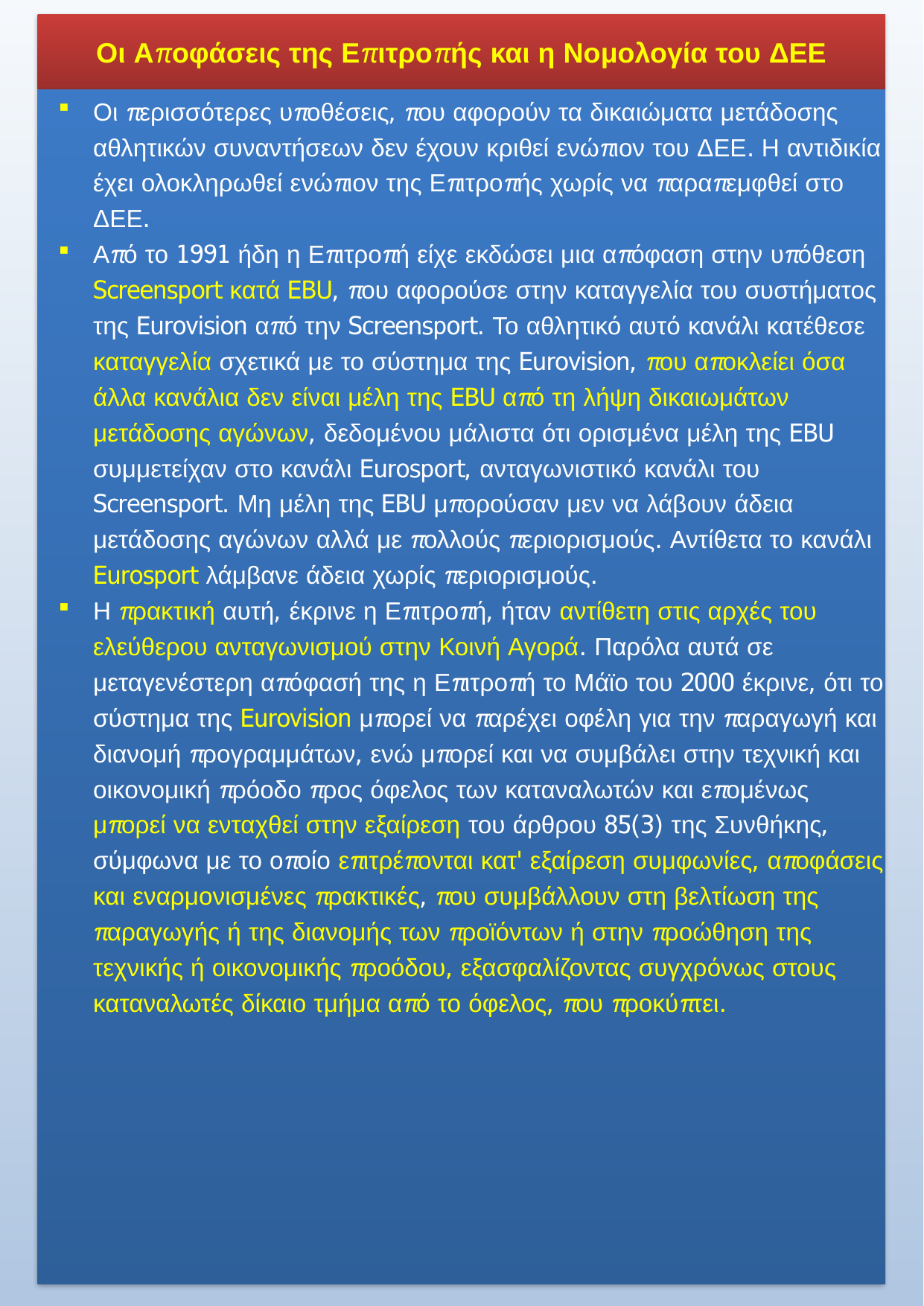

Οι Αποφάσεις της Επιτροπής και η Νομολογία του ΔΕΕ
Οι περισσότερες υποθέσεις, που αφορούν τα δικαιώματα μετάδοσης αθλητικών συναντήσεων δεν έχουν κριθεί ενώπιον του ΔΕΕ. Η αντιδικία έχει ολοκληρωθεί ενώπιον της Επιτροπής χωρίς να παραπεμφθεί στο ΔΕΕ.
Από το 1991 ήδη η Επιτροπή είχε εκδώσει μια απόφαση στην υπόθεση Screensport κατά EBU, που αφορούσε στην καταγγελία του συστήματος της Eurovision από την Screensport. Το αθλητικό αυτό κανάλι κατέθεσε καταγγελία σχετικά με το σύστημα της Eurovision, που αποκλείει όσα άλλα κανάλια δεν είναι μέλη της EBU από τη λήψη δικαιωμάτων μετάδοσης αγώνων, δεδομένου μάλιστα ότι ορισμένα μέλη της EBU συμμετείχαν στο κανάλι Eurosport, ανταγωνιστικό κανάλι του Screensport. Μη μέλη της EBU μπορούσαν μεν να λάβουν άδεια μετάδοσης αγώνων αλλά με πολλούς περιορισμούς. Αντίθετα το κανάλι Eurosport λάμβανε άδεια χωρίς περιορισμούς.
Η πρακτική αυτή, έκρινε η Επιτροπή, ήταν αντίθετη στις αρχές του ελεύθερου ανταγωνισμού στην Κοινή Αγορά. Παρόλα αυτά σε μεταγενέστερη απόφασή της η Επιτροπή το Μάϊο του 2000 έκρινε, ότι το σύστημα της Eurovision μπορεί να παρέχει οφέλη για την παραγωγή και διανομή προγραμμάτων, ενώ μπορεί και να συμβάλει στην τεχνική και οικονομική πρόοδο προς όφελος των καταναλωτών και επομένως μπορεί να ενταχθεί στην εξαίρεση του άρθρου 85(3) της Συνθήκης, σύμφωνα με το οποίο επιτρέπονται κατ' εξαίρεση συμφωνίες, αποφάσεις και εναρμονισμένες πρακτικές, που συμβάλλουν στη βελτίωση της παραγωγής ή της διανομής των προϊόντων ή στην προώθηση της τεχνικής ή οικονομικής προόδου, εξασφαλίζοντας συγχρόνως στους καταναλωτές δίκαιο τμήμα από το όφελος, που προκύπτει.